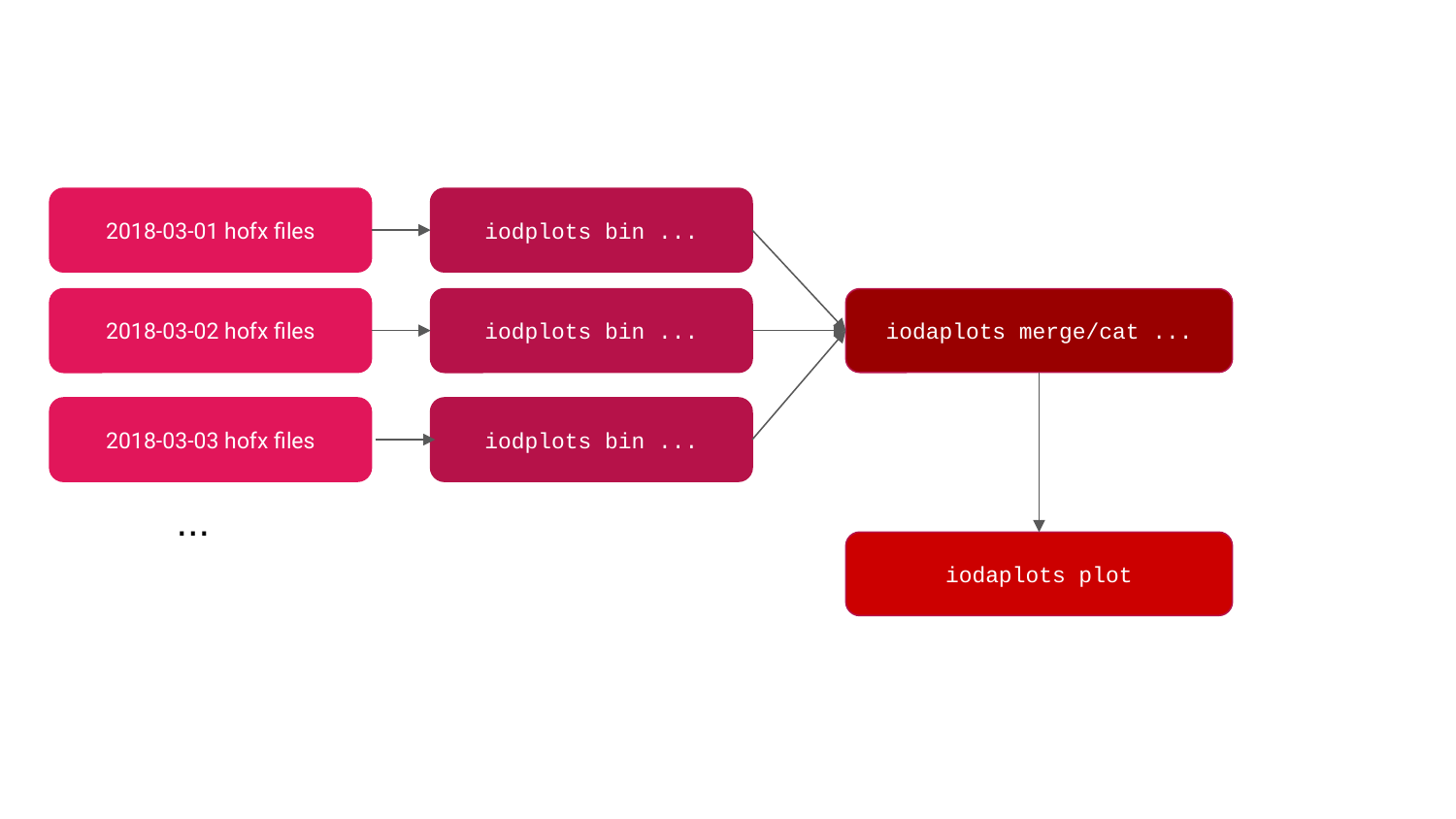

#
2018-03-01 hofx files
iodplots bin ...
2018-03-02 hofx files
iodplots bin ...
iodaplots merge/cat ...
2018-03-03 hofx files
iodplots bin ...
...
iodaplots plot